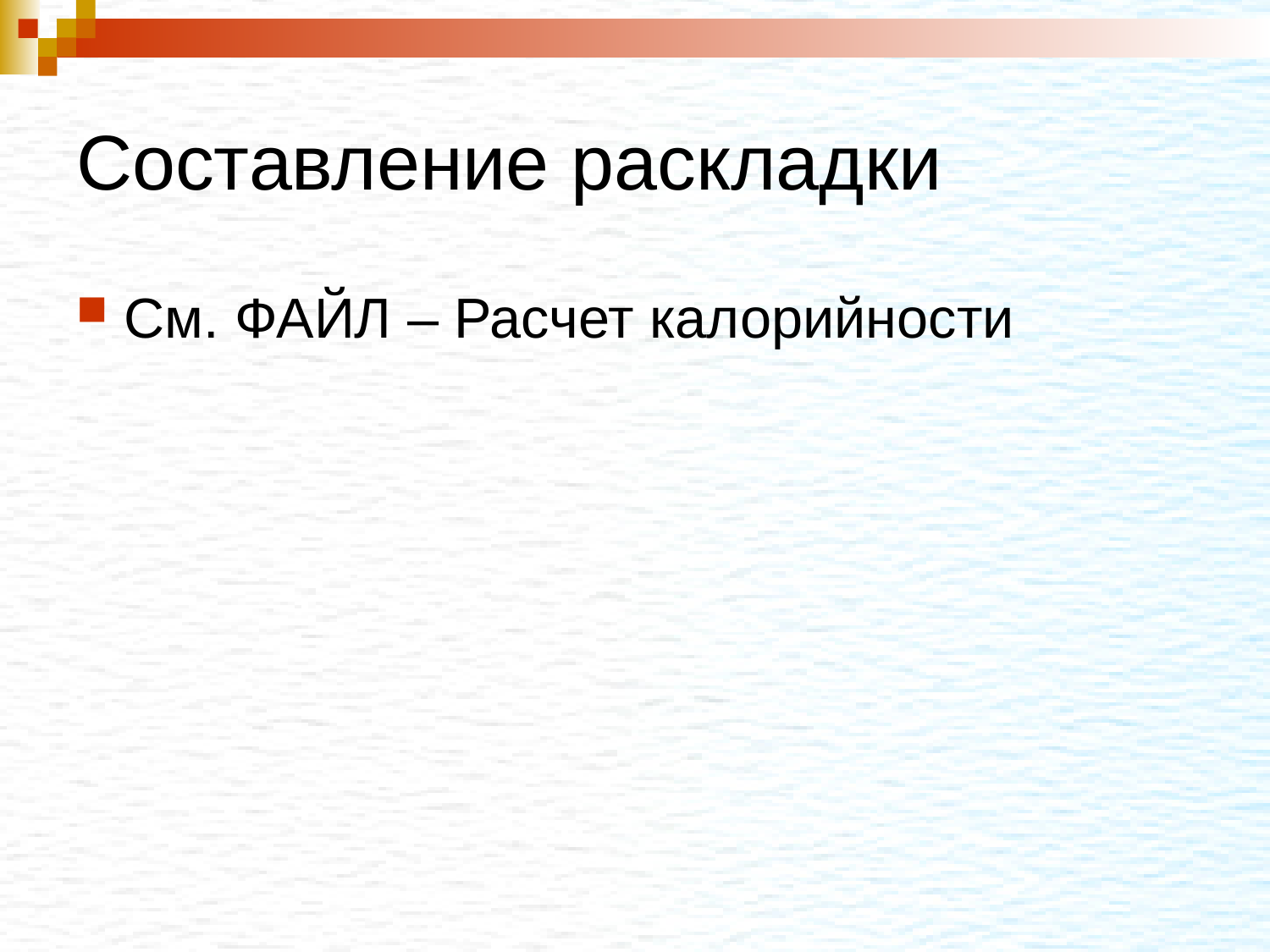

# Составление раскладки
См. ФАЙЛ – Расчет калорийности